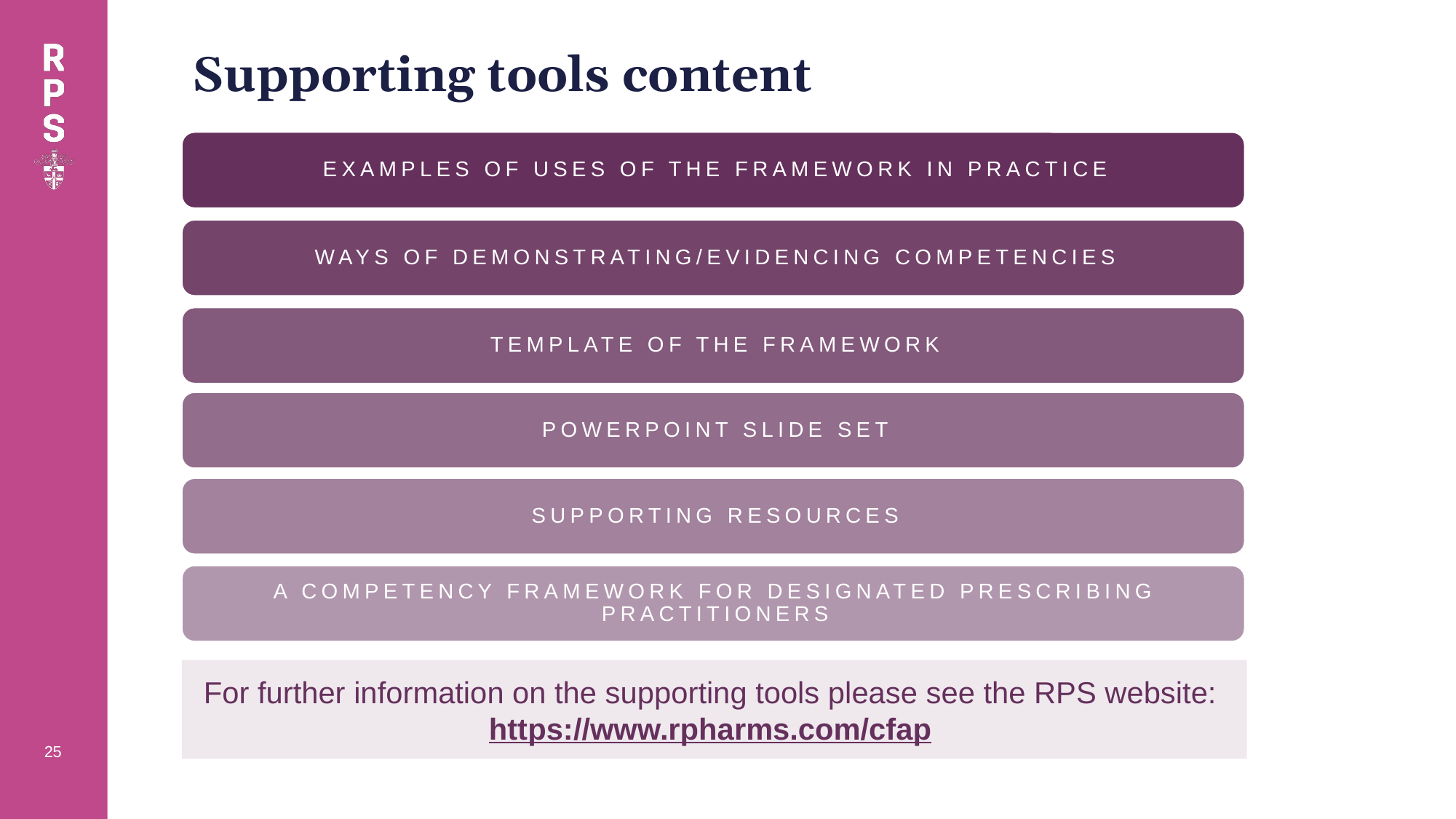

# Supporting tools content
EXAMPLES OF USES OF THE FRAMEWORK IN PRACTICE
WAYS OF DEMONSTRATING/EVIDENCING COMPETENCIES
TEMPLATE OF THE FRAMEWORK
POWERPOINT SLIDE SET
SUPPORTING RESOURCES
A COMPETENCY FRAMEWORK FOR DESIGNATED PRESCRIBING PRACTITIONERS

For further information on the supporting tools please see the RPS website: https://www.rpharms.com/cfap